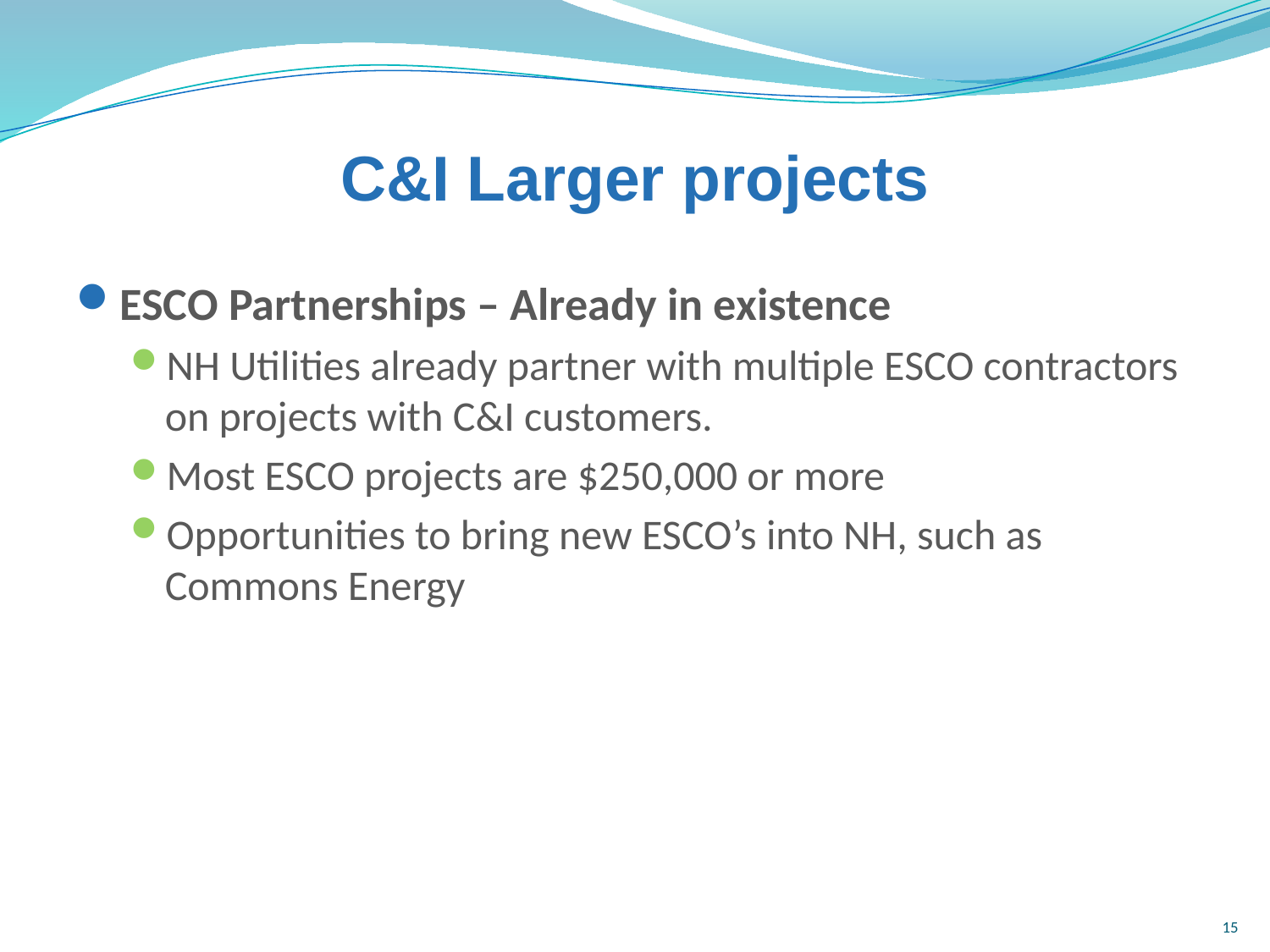

# C&I Larger projects
ESCO Partnerships – Already in existence
NH Utilities already partner with multiple ESCO contractors on projects with C&I customers.
Most ESCO projects are $250,000 or more
Opportunities to bring new ESCO’s into NH, such as Commons Energy
15